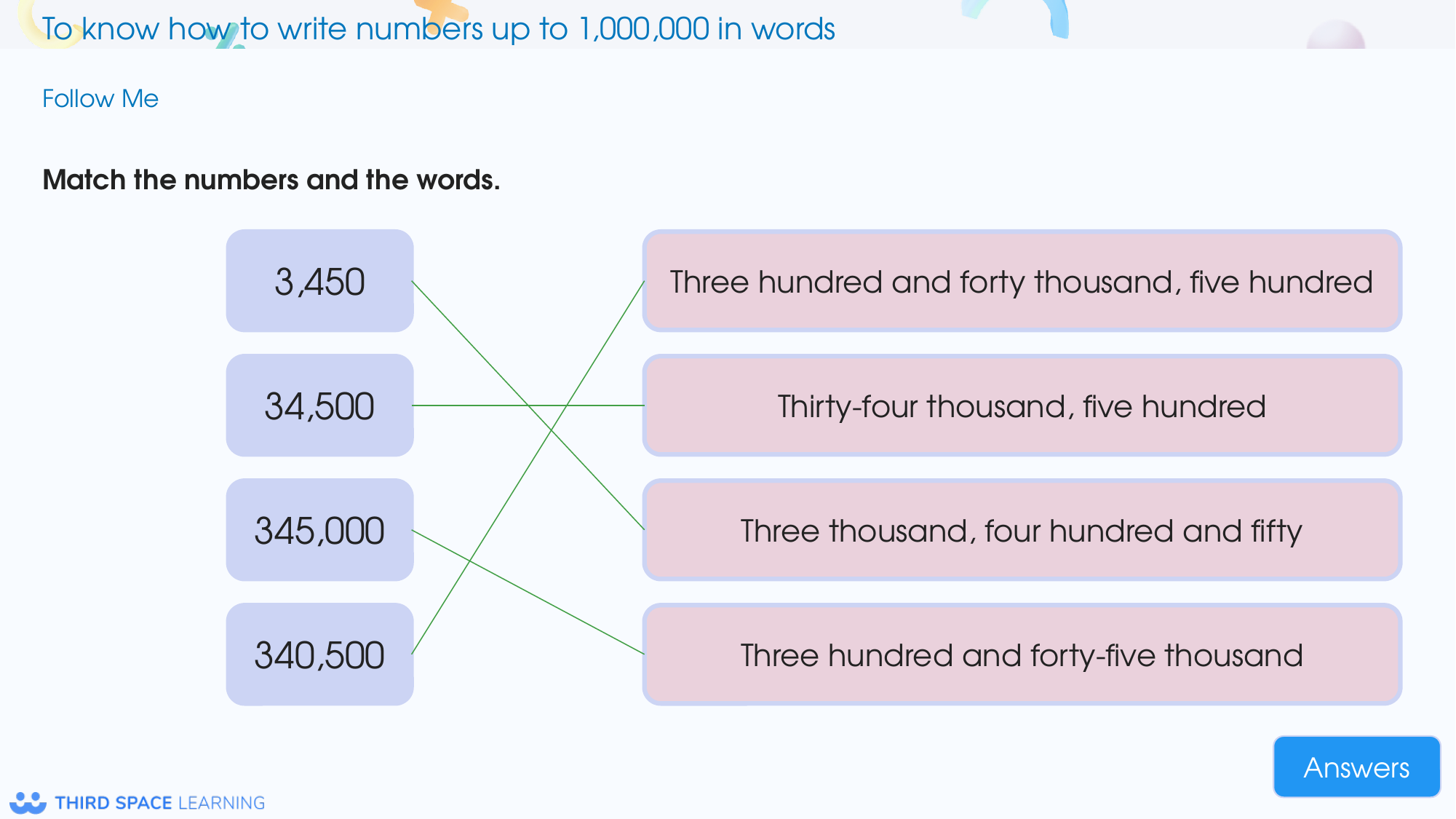

Follow Me
Match the numbers and the words.

3,450

Three hundred and forty thousand, five hundred

34,500

Thirty-four thousand, five hundred

345,000

Three thousand, four hundred and fifty

340,500

Three hundred and forty-five thousand

Answers